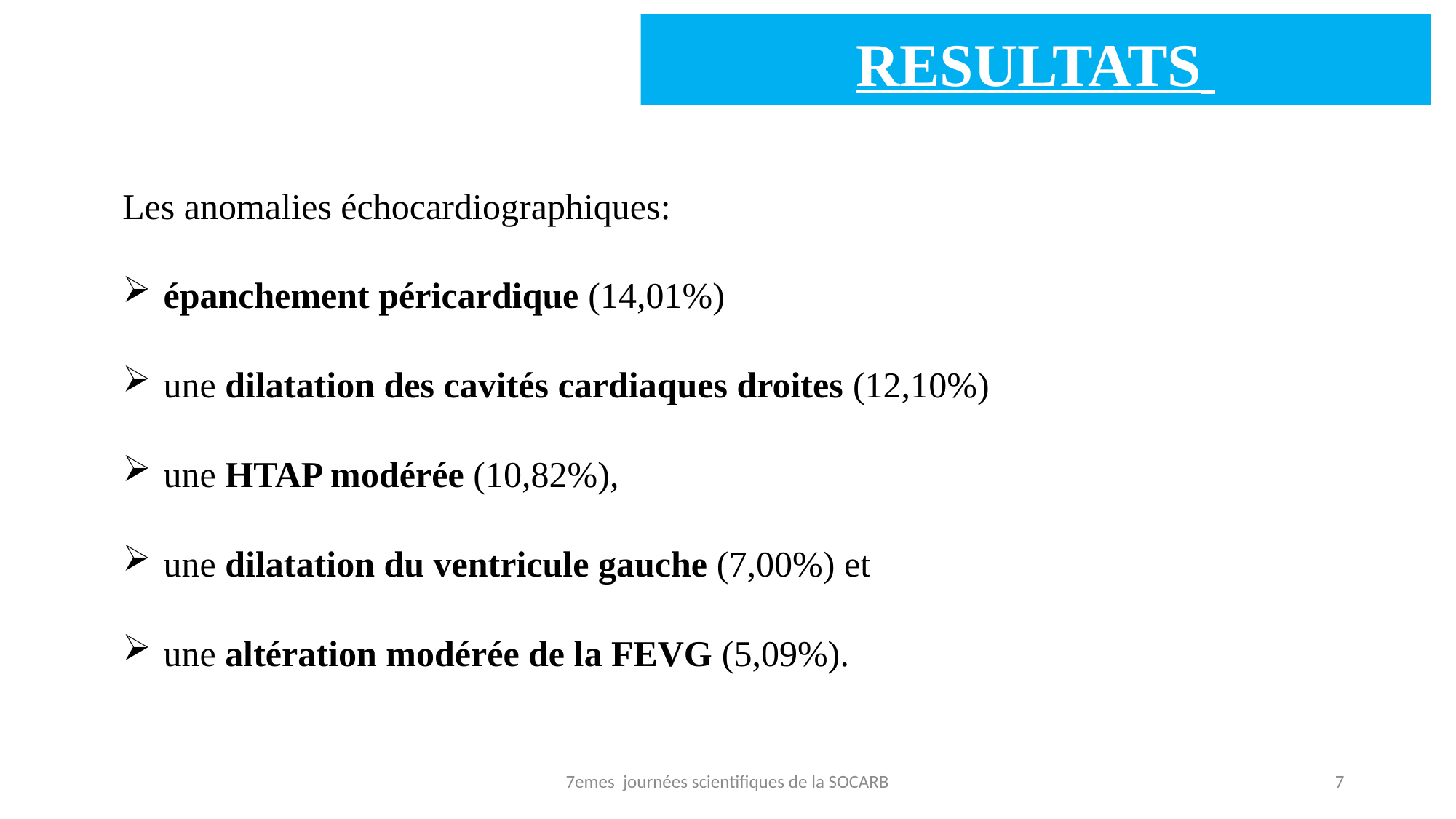

# RESULTATS
Les anomalies échocardiographiques:
épanchement péricardique (14,01%)
une dilatation des cavités cardiaques droites (12,10%)
une HTAP modérée (10,82%),
une dilatation du ventricule gauche (7,00%) et
une altération modérée de la FEVG (5,09%).

7emes  journées scientifiques de la SOCARB
7